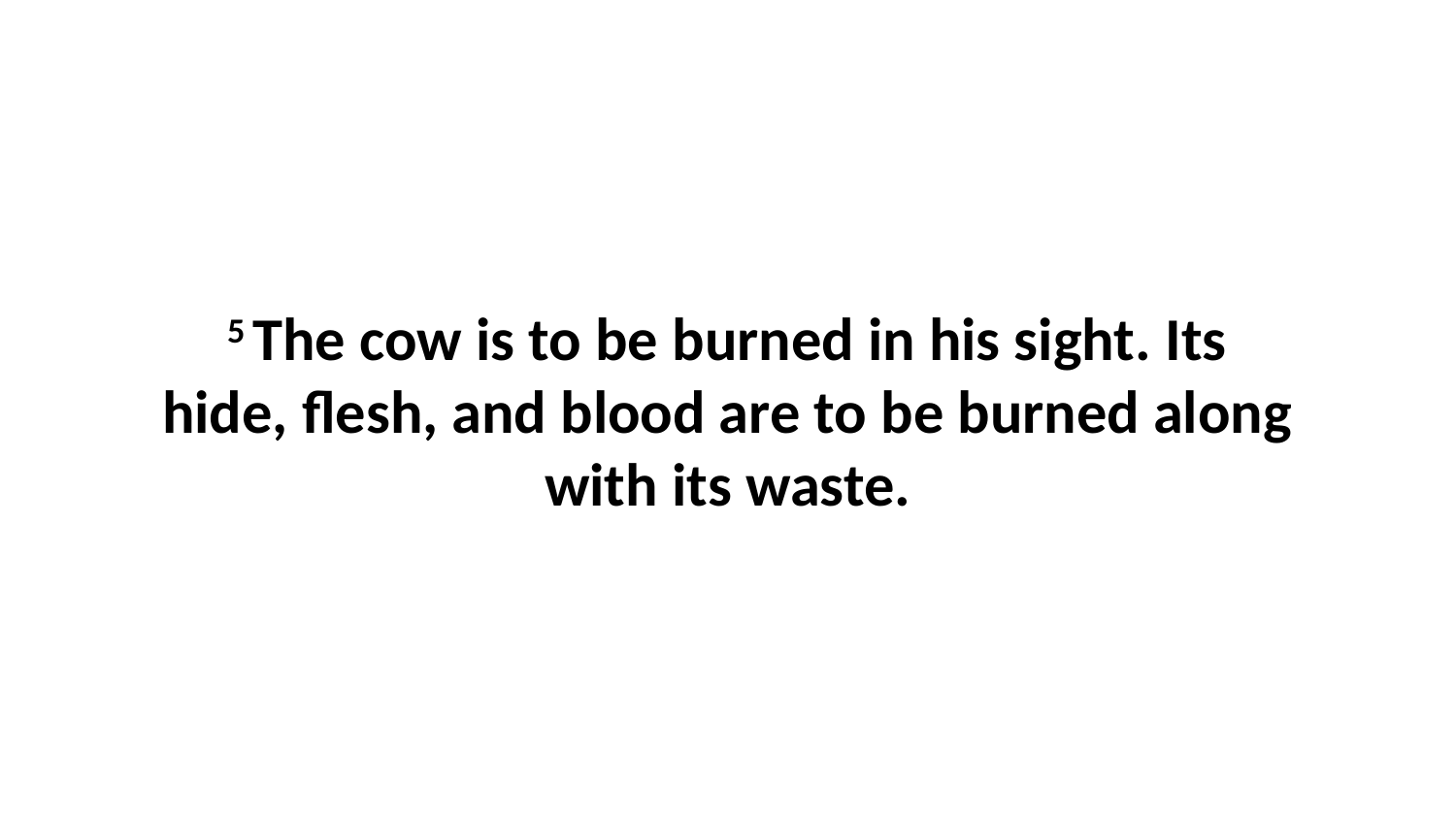

5 The cow is to be burned in his sight. Its hide, flesh, and blood are to be burned along with its waste.